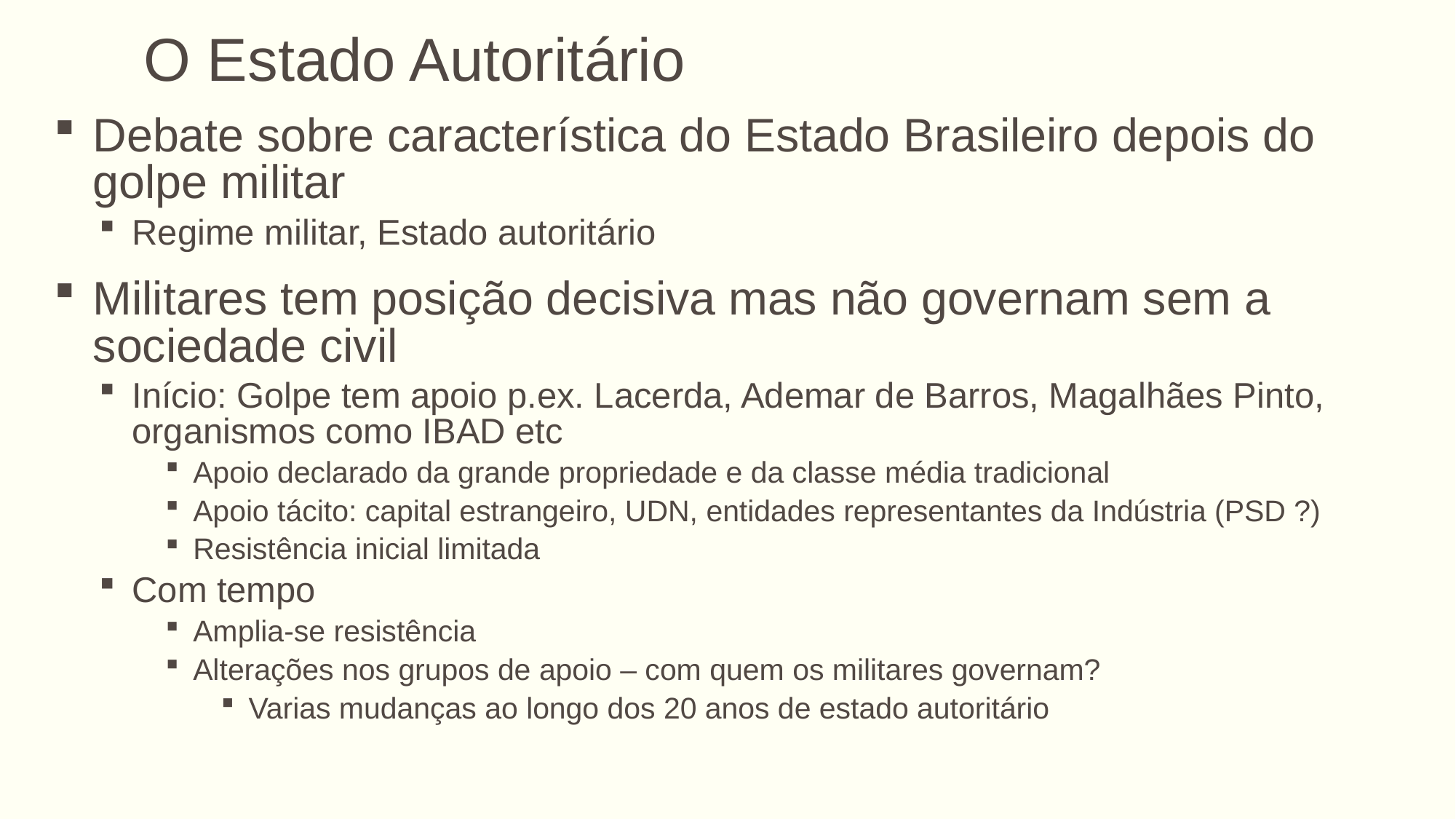

O Estado Autoritário
Debate sobre característica do Estado Brasileiro depois do golpe militar
Regime militar, Estado autoritário
Militares tem posição decisiva mas não governam sem a sociedade civil
Início: Golpe tem apoio p.ex. Lacerda, Ademar de Barros, Magalhães Pinto, organismos como IBAD etc
Apoio declarado da grande propriedade e da classe média tradicional
Apoio tácito: capital estrangeiro, UDN, entidades representantes da Indústria (PSD ?)
Resistência inicial limitada
Com tempo
Amplia-se resistência
Alterações nos grupos de apoio – com quem os militares governam?
Varias mudanças ao longo dos 20 anos de estado autoritário